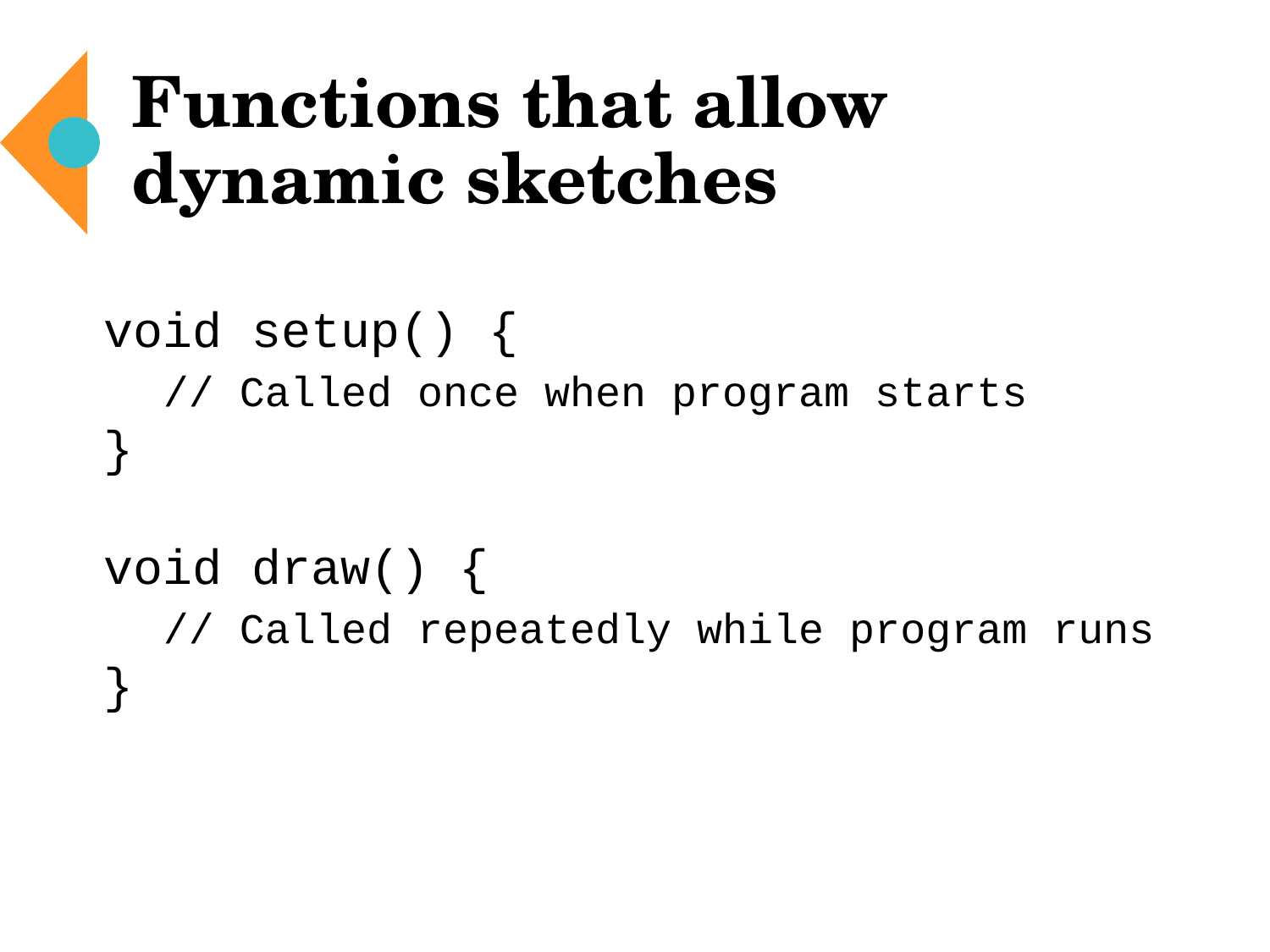

# Functions that allow dynamic sketches
void setup() {
  // Called once when program starts
}

void draw() {
  // Called repeatedly while program runs
}